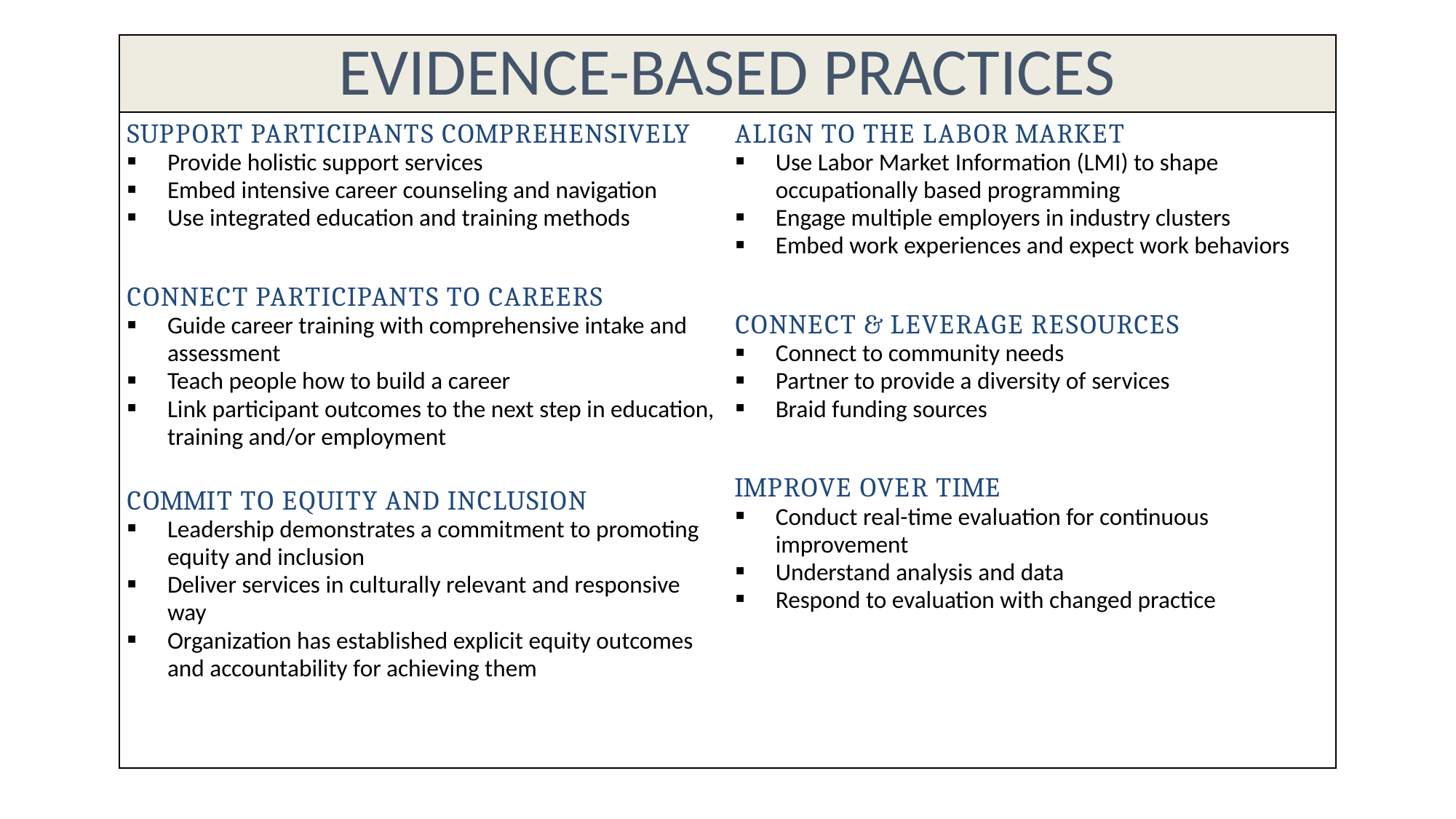

| EVIDENCE-BASED PRACTICES |  |
| --- | --- |
| Support Participants Comprehensively Provide holistic support services Embed intensive career counseling and navigation Use integrated education and training methods   Connect participants to Careers Guide career training with comprehensive intake and assessment Teach people how to build a career Link participant outcomes to the next step in education, training and/or employment Commit to Equity and Inclusion Leadership demonstrates a commitment to promoting equity and inclusion Deliver services in culturally relevant and responsive way Organization has established explicit equity outcomes and accountability for achieving them | Align to the Labor Market Use Labor Market Information (LMI) to shape occupationally based programming Engage multiple employers in industry clusters Embed work experiences and expect work behaviors   Connect & Leverage Resources Connect to community needs Partner to provide a diversity of services Braid funding sources   Improve Over Time Conduct real-time evaluation for continuous improvement Understand analysis and data Respond to evaluation with changed practice |